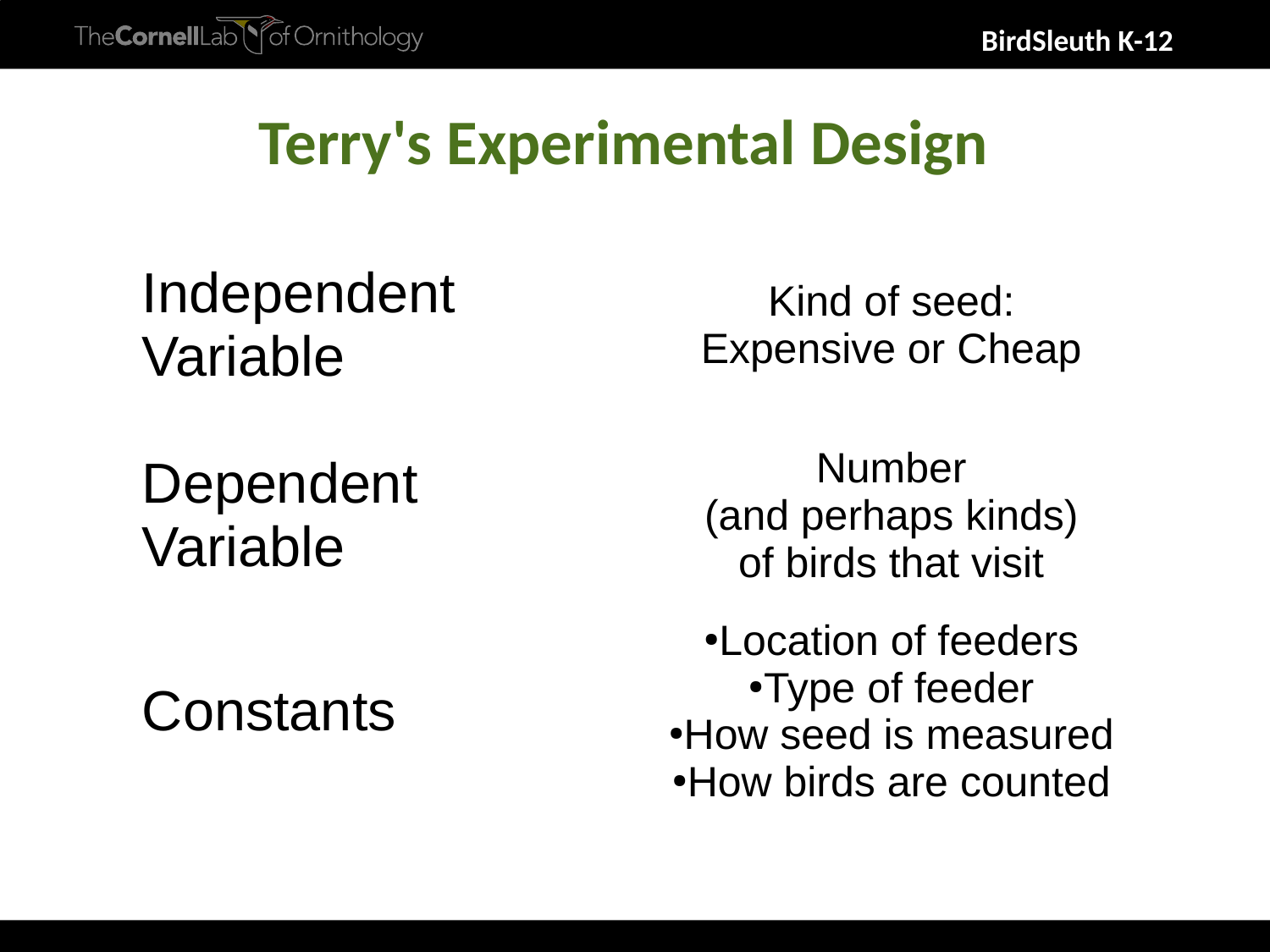

Terry's Experimental Design
| Independent Variable | Kind of seed: Expensive or Cheap |
| --- | --- |
| Dependent Variable | Number (and perhaps kinds) of birds that visit |
| Constants | Location of feeders Type of feeder How seed is measured How birds are counted |